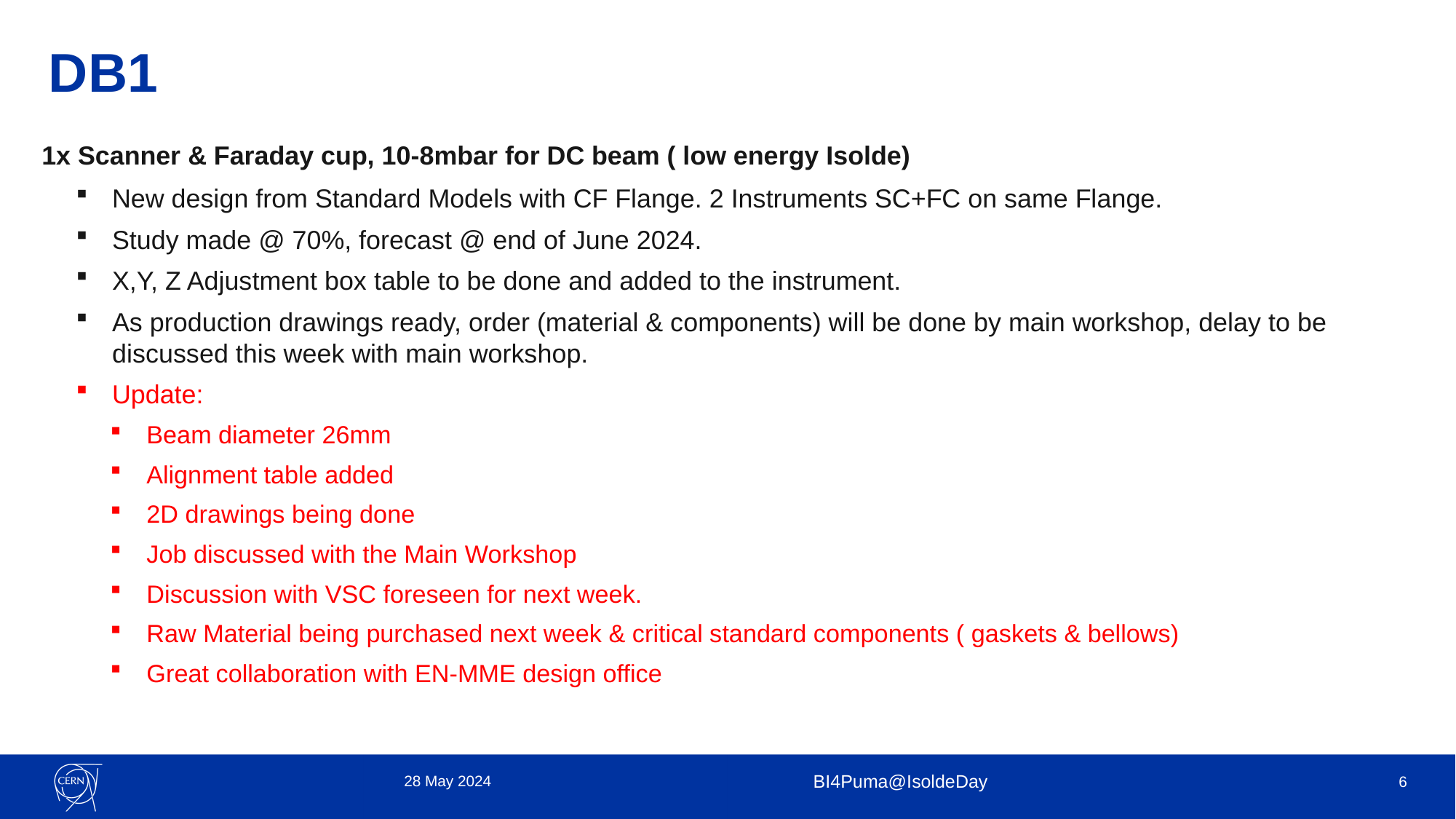

# DB1
1x Scanner & Faraday cup, 10-8mbar for DC beam ( low energy Isolde)
New design from Standard Models with CF Flange. 2 Instruments SC+FC on same Flange.
Study made @ 70%, forecast @ end of June 2024.
X,Y, Z Adjustment box table to be done and added to the instrument.
As production drawings ready, order (material & components) will be done by main workshop, delay to be discussed this week with main workshop.
Update:
Beam diameter 26mm
Alignment table added
2D drawings being done
Job discussed with the Main Workshop
Discussion with VSC foreseen for next week.
Raw Material being purchased next week & critical standard components ( gaskets & bellows)
Great collaboration with EN-MME design office

28 May 2024
BI4Puma@IsoldeDay
6